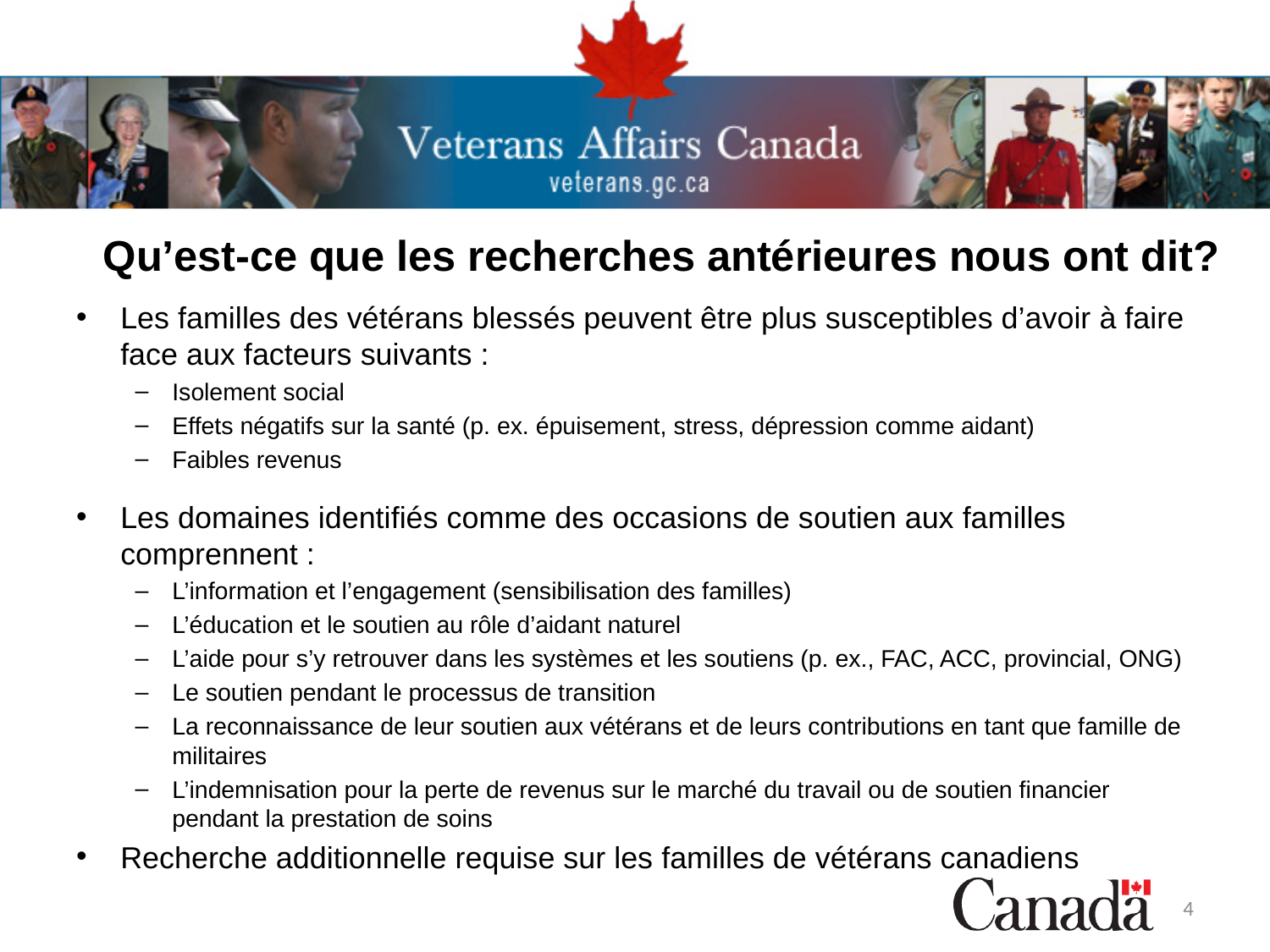

# Qu’est-ce que les recherches antérieures nous ont dit?

Les familles des vétérans blessés peuvent être plus susceptibles d’avoir à faire face aux facteurs suivants :
Isolement social
Effets négatifs sur la santé (p. ex. épuisement, stress, dépression comme aidant)
Faibles revenus

Les domaines identifiés comme des occasions de soutien aux familles comprennent :
L’information et l’engagement (sensibilisation des familles)
L’éducation et le soutien au rôle d’aidant naturel
L’aide pour s’y retrouver dans les systèmes et les soutiens (p. ex., FAC, ACC, provincial, ONG)
Le soutien pendant le processus de transition
La reconnaissance de leur soutien aux vétérans et de leurs contributions en tant que famille de militaires
L’indemnisation pour la perte de revenus sur le marché du travail ou de soutien financier pendant la prestation de soins
Recherche additionnelle requise sur les familles de vétérans canadiens

4